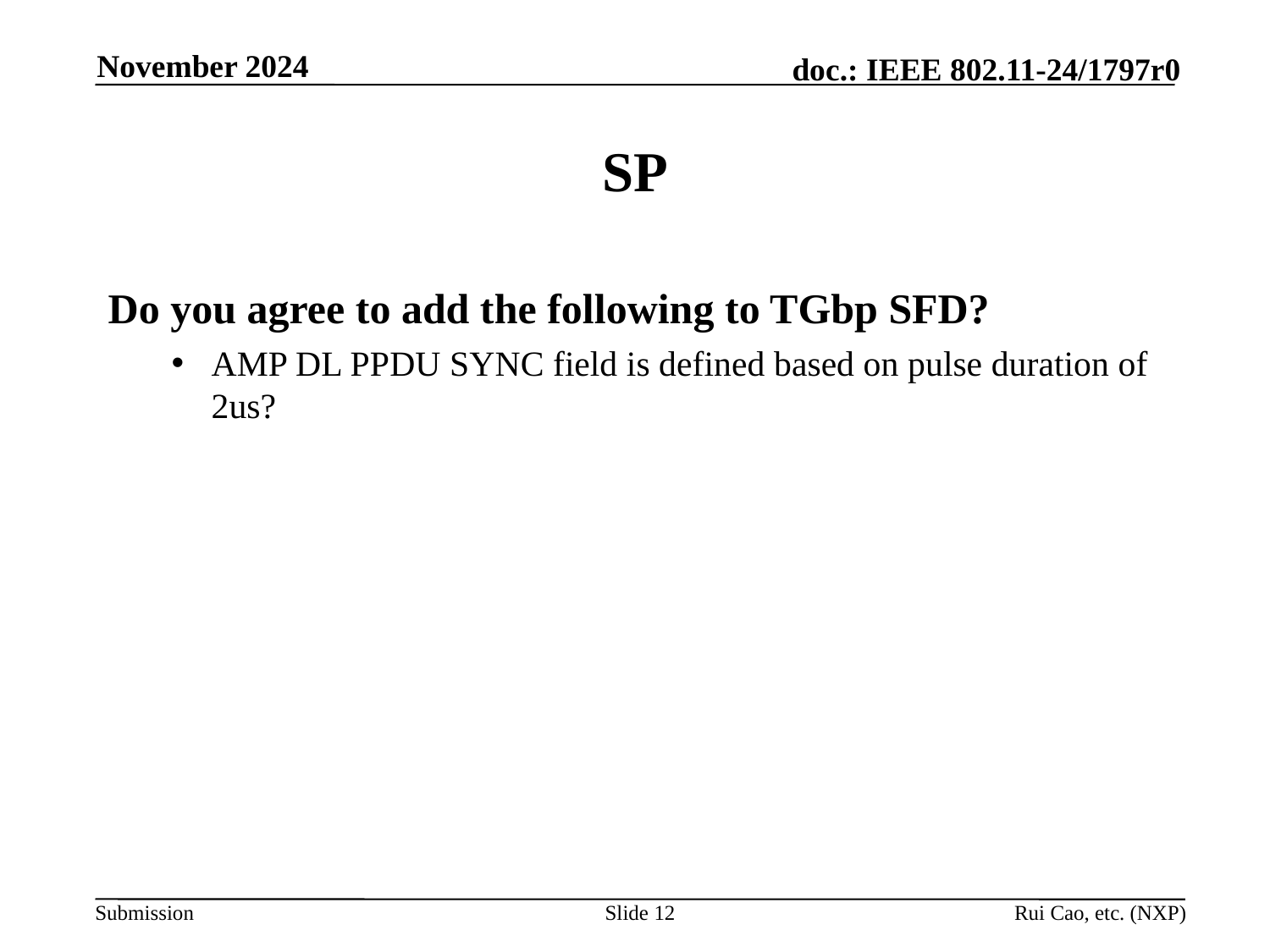

November 2024
# SP
Do you agree to add the following to TGbp SFD?
AMP DL PPDU SYNC field is defined based on pulse duration of 2us?
Slide 12
Rui Cao, etc. (NXP)